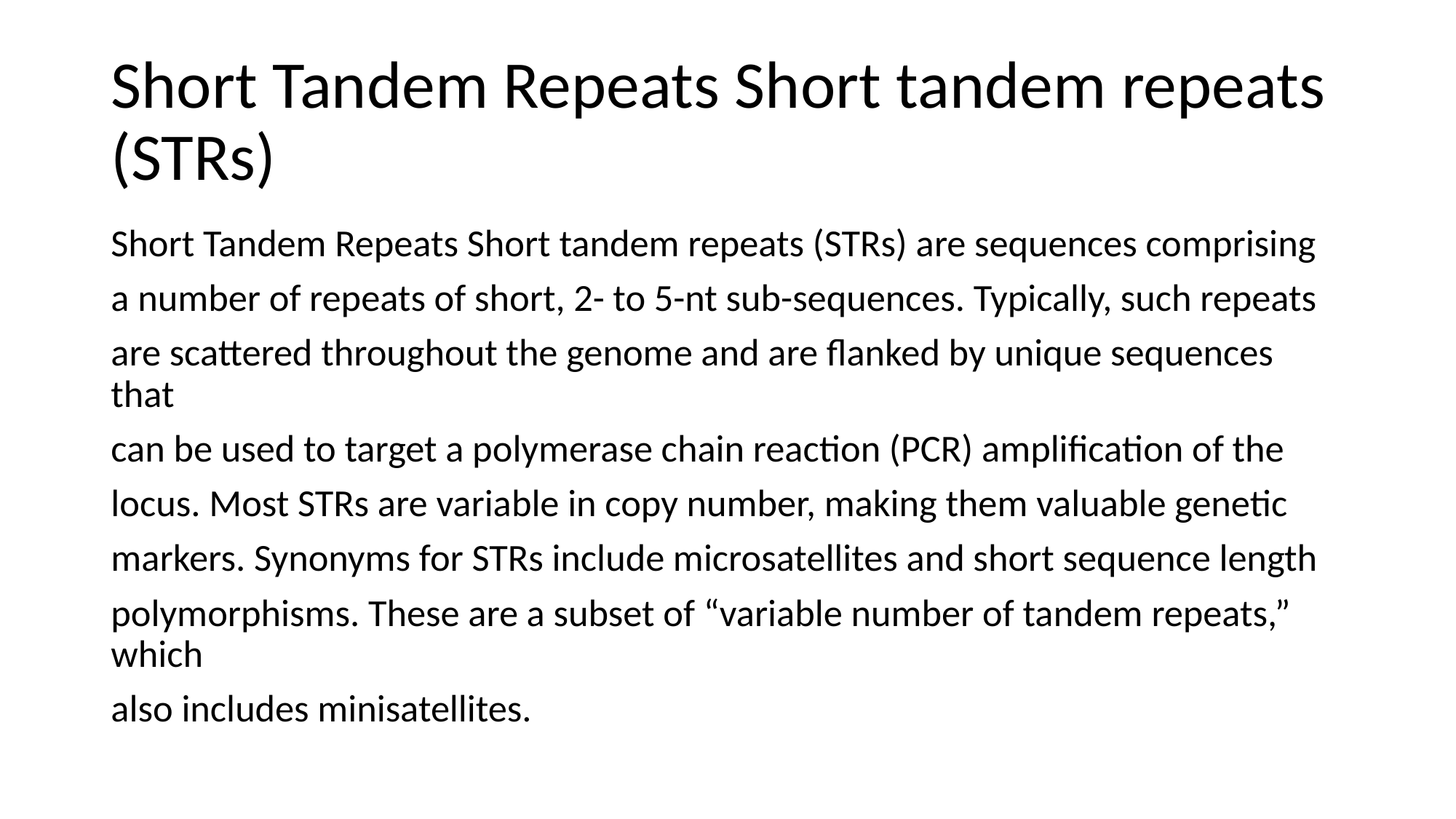

# Short Tandem Repeats Short tandem repeats (STRs)
Short Tandem Repeats Short tandem repeats (STRs) are sequences comprising
a number of repeats of short, 2- to 5-nt sub-sequences. Typically, such repeats
are scattered throughout the genome and are flanked by unique sequences that
can be used to target a polymerase chain reaction (PCR) amplification of the
locus. Most STRs are variable in copy number, making them valuable genetic
markers. Synonyms for STRs include microsatellites and short sequence length
polymorphisms. These are a subset of “variable number of tandem repeats,” which
also includes minisatellites.